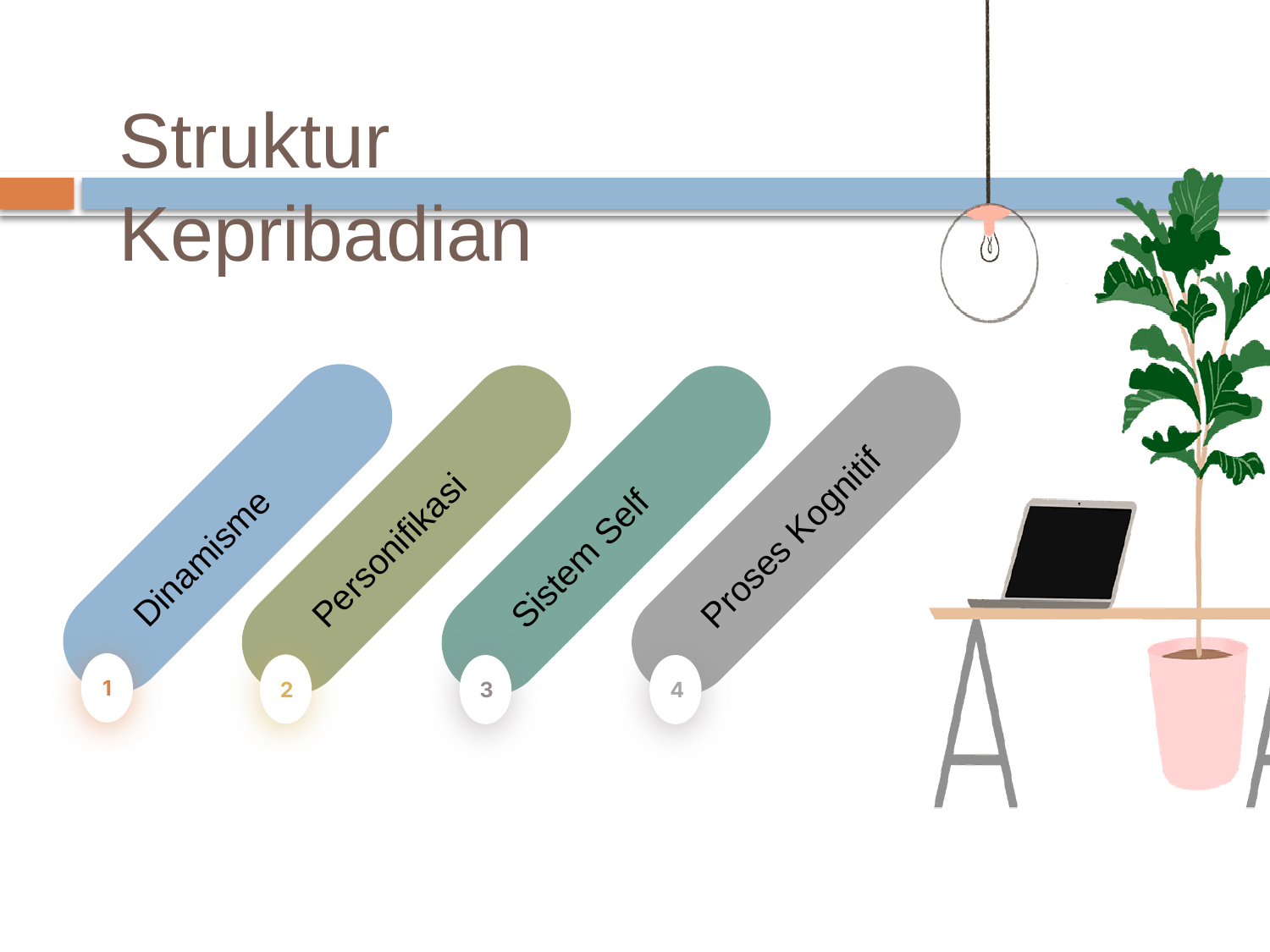

Struktur Kepribadian

Dinamisme
1

Personifikasi
2

Sistem Self
3

Proses Kognitif
4
61